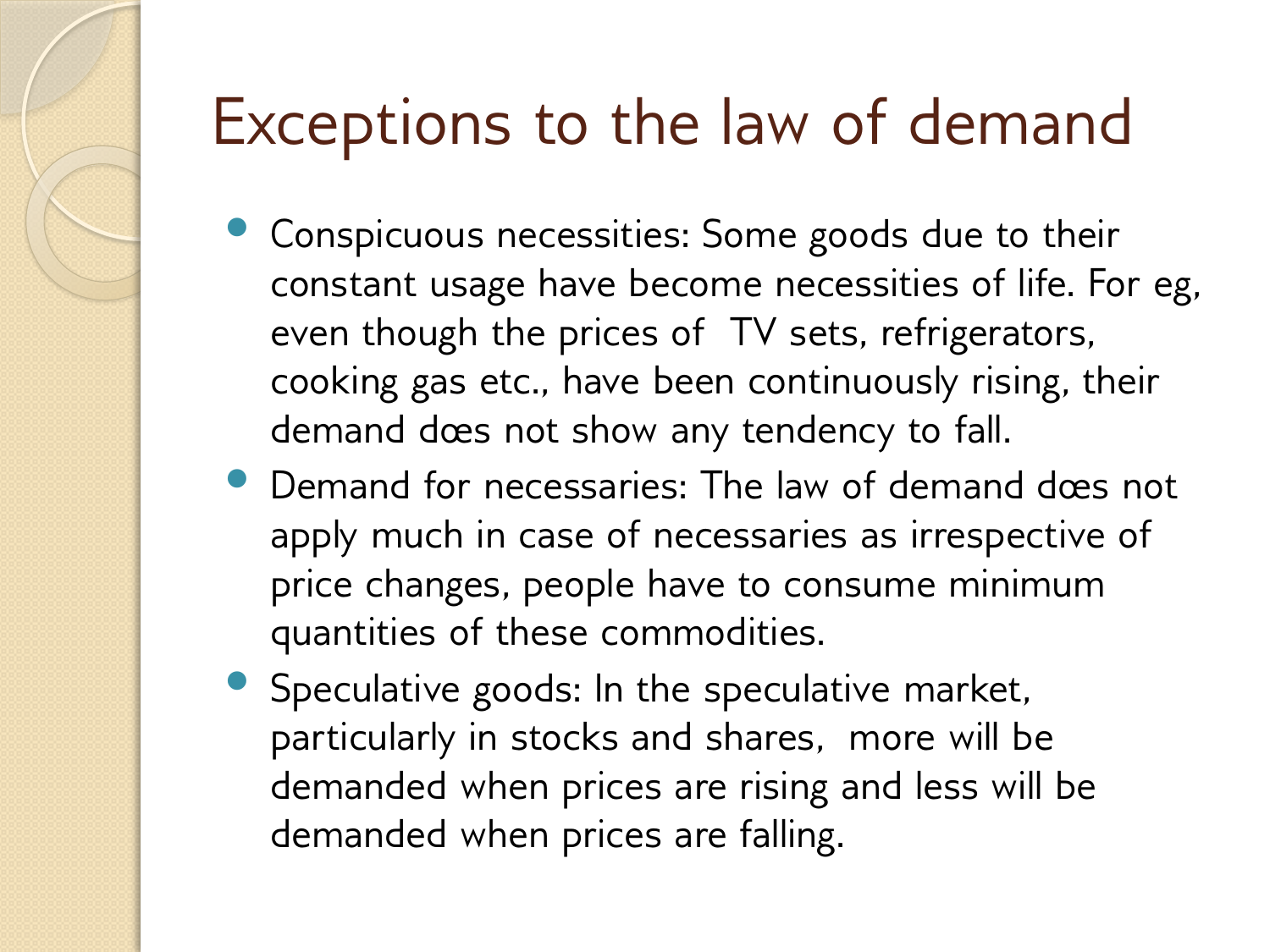

# Exceptions to the law of demand
Conspicuous necessities: Some goods due to their constant usage have become necessities of life. For eg, even though the prices of  TV sets, refrigerators, cooking gas etc., have been continuously rising, their demand does not show any tendency to fall.
Demand for necessaries: The law of demand does not apply much in case of necessaries as irrespective of price changes, people have to consume minimum quantities of these commodities.
Speculative goods: In the speculative market, particularly in stocks and shares,  more will be demanded when prices are rising and less will be demanded when prices are falling.